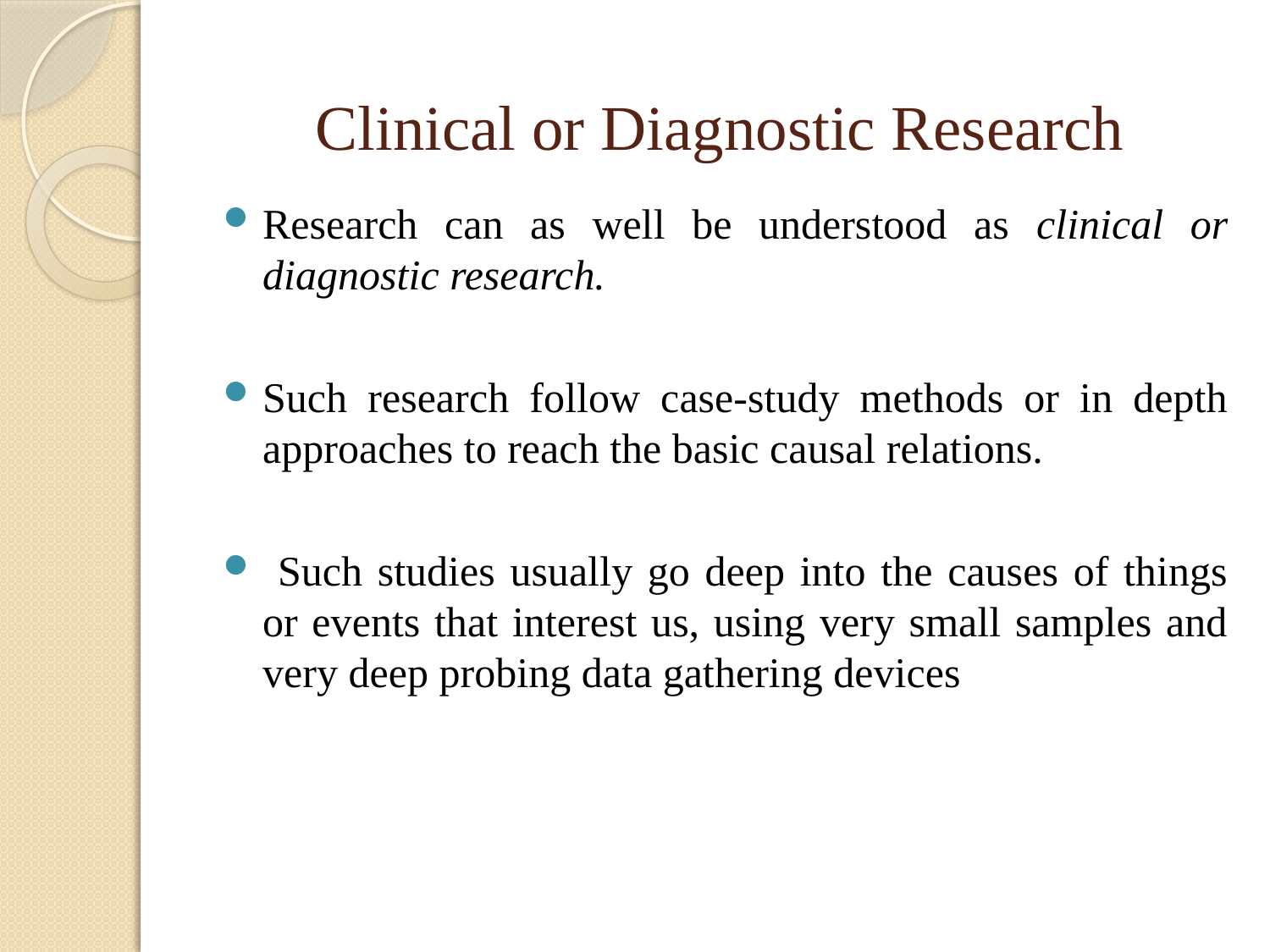

# Clinical or Diagnostic Research
Research can as well be understood as clinical or diagnostic research.

Such research follow case-study methods or in depth approaches to reach the basic causal relations.

 Such studies usually go deep into the causes of things or events that interest us, using very small samples and very deep probing data gathering devices